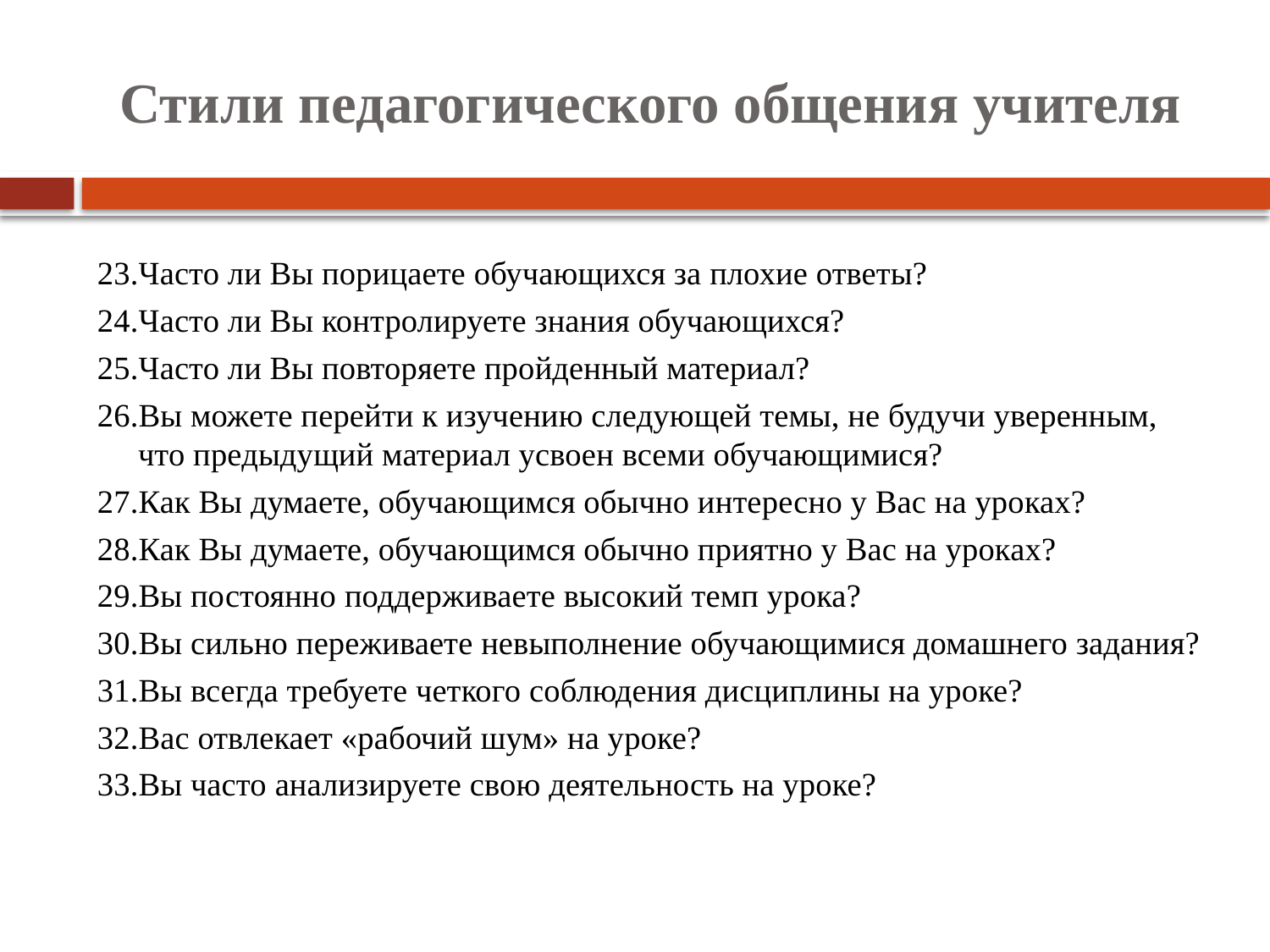

# Стили педагогического общения учителя
23.Часто ли Вы порицаете обучающихся за плохие ответы?
24.Часто ли Вы контролируете знания обучающихся?
25.Часто ли Вы повторяете пройденный материал?
26.Вы можете перейти к изучению следующей темы, не будучи уверенным, что предыдущий материал усвоен всеми обучающимися?
27.Как Вы думаете, обучающимся обычно интересно у Вас на уроках?
28.Как Вы думаете, обучающимся обычно приятно у Вас на уроках?
29.Вы постоянно поддерживаете высокий темп урока?
30.Вы сильно переживаете невыполнение обучающимися домашнего задания?
31.Вы всегда требуете четкого соблюдения дисциплины на уроке?
32.Вас отвлекает «рабочий шум» на уроке?
33.Вы часто анализируете свою деятельность на уроке?